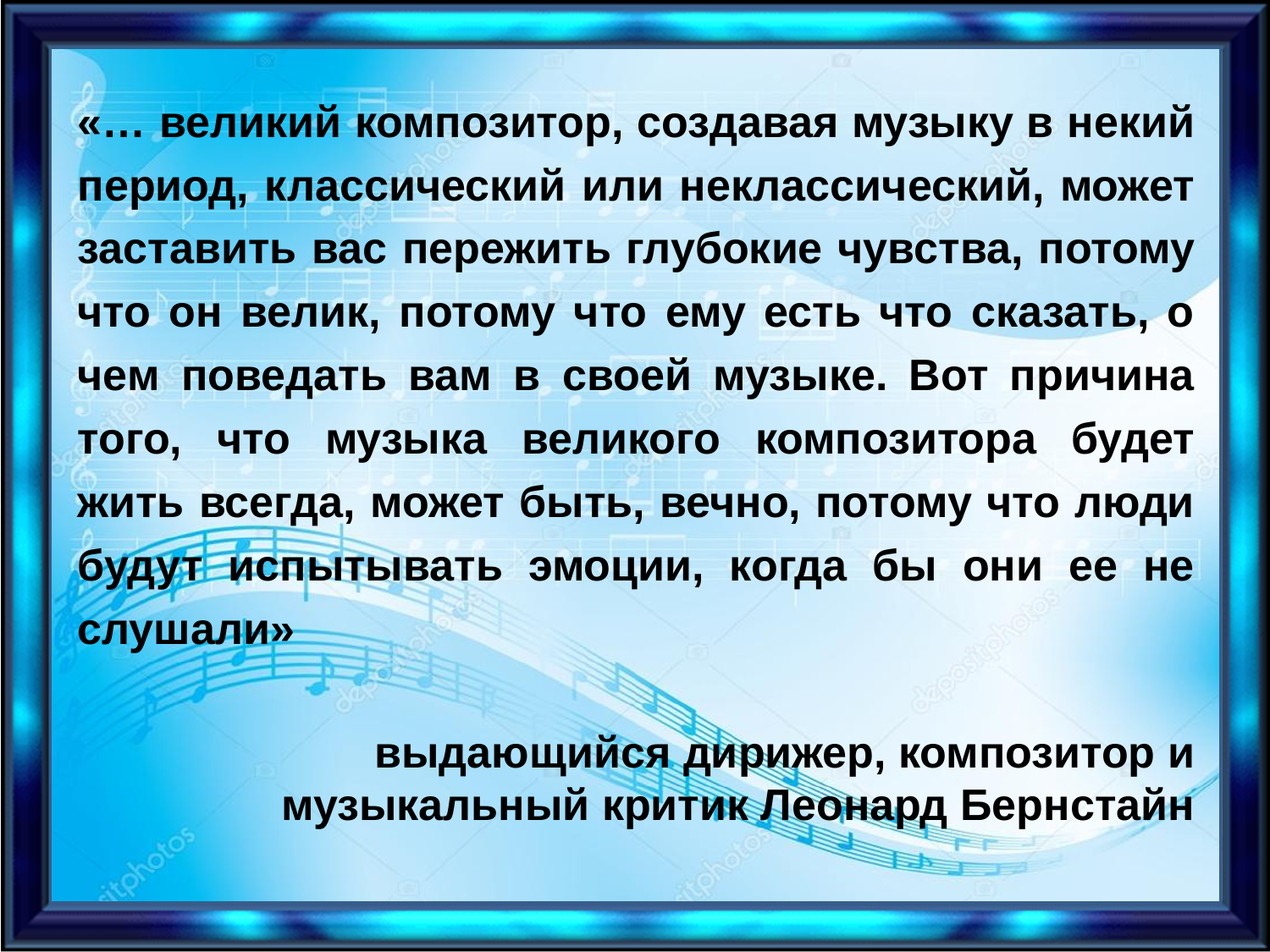

«… великий композитор, создавая музыку в некий период, классический или неклассический, может заставить вас пережить глубокие чувства, потому что он велик, потому что ему есть что сказать, о чем поведать вам в своей музыке. Вот причина того, что музыка великого композитора будет жить всегда, может быть, вечно, потому что люди будут испытывать эмоции, когда бы они ее не слушали»

выдающийся дирижер, композитор и музыкальный критик Леонард Бернстайн